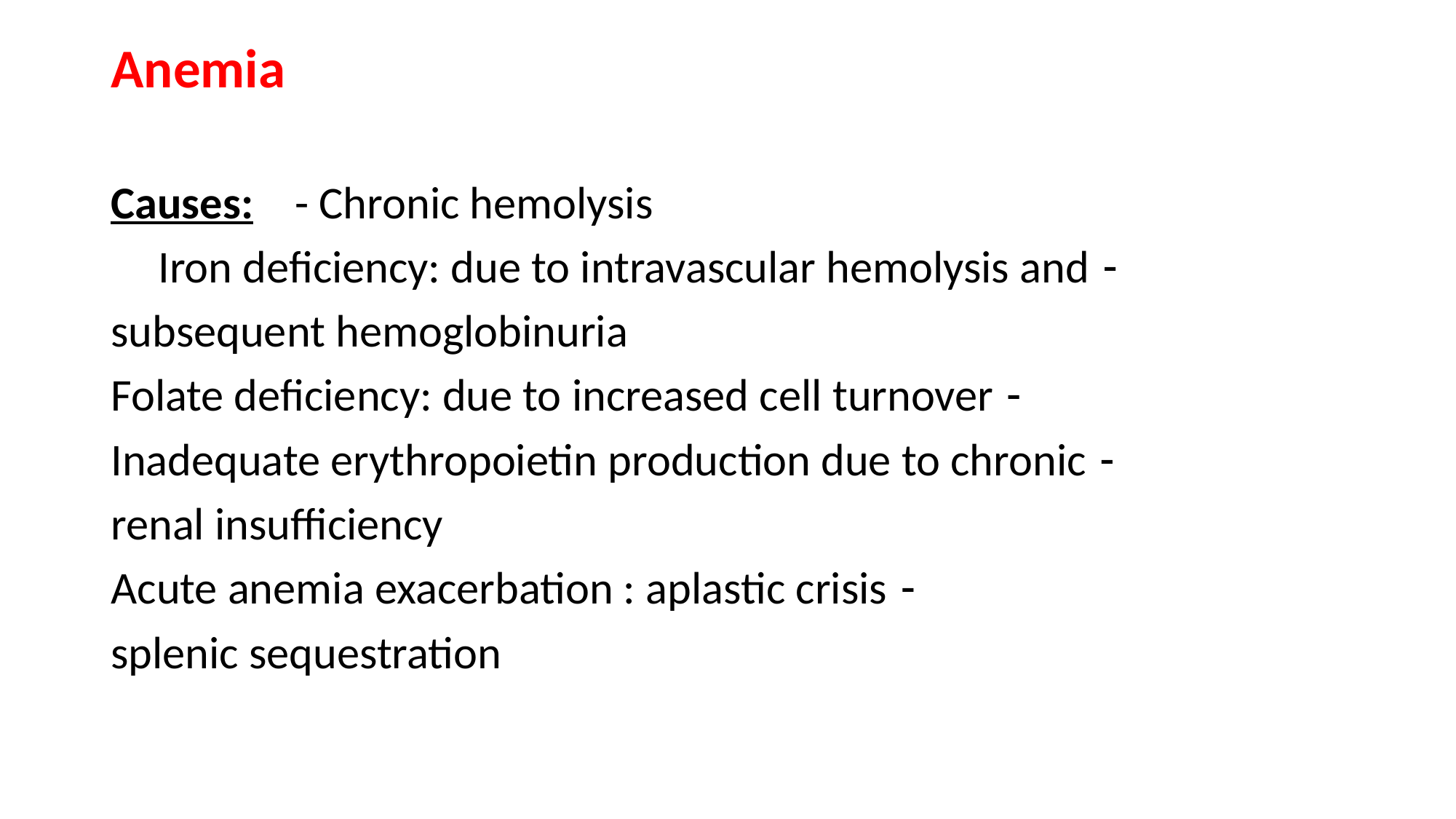

Anemia

Causes:    - Chronic hemolysis
                 - Iron deficiency: due to intravascular hemolysis and
                   subsequent hemoglobinuria
                 - Folate deficiency: due to increased cell turnover
                 - Inadequate erythropoietin production due to chronic
                   renal insufficiency
                 - Acute anemia exacerbation : aplastic crisis
                                                                       splenic sequestration